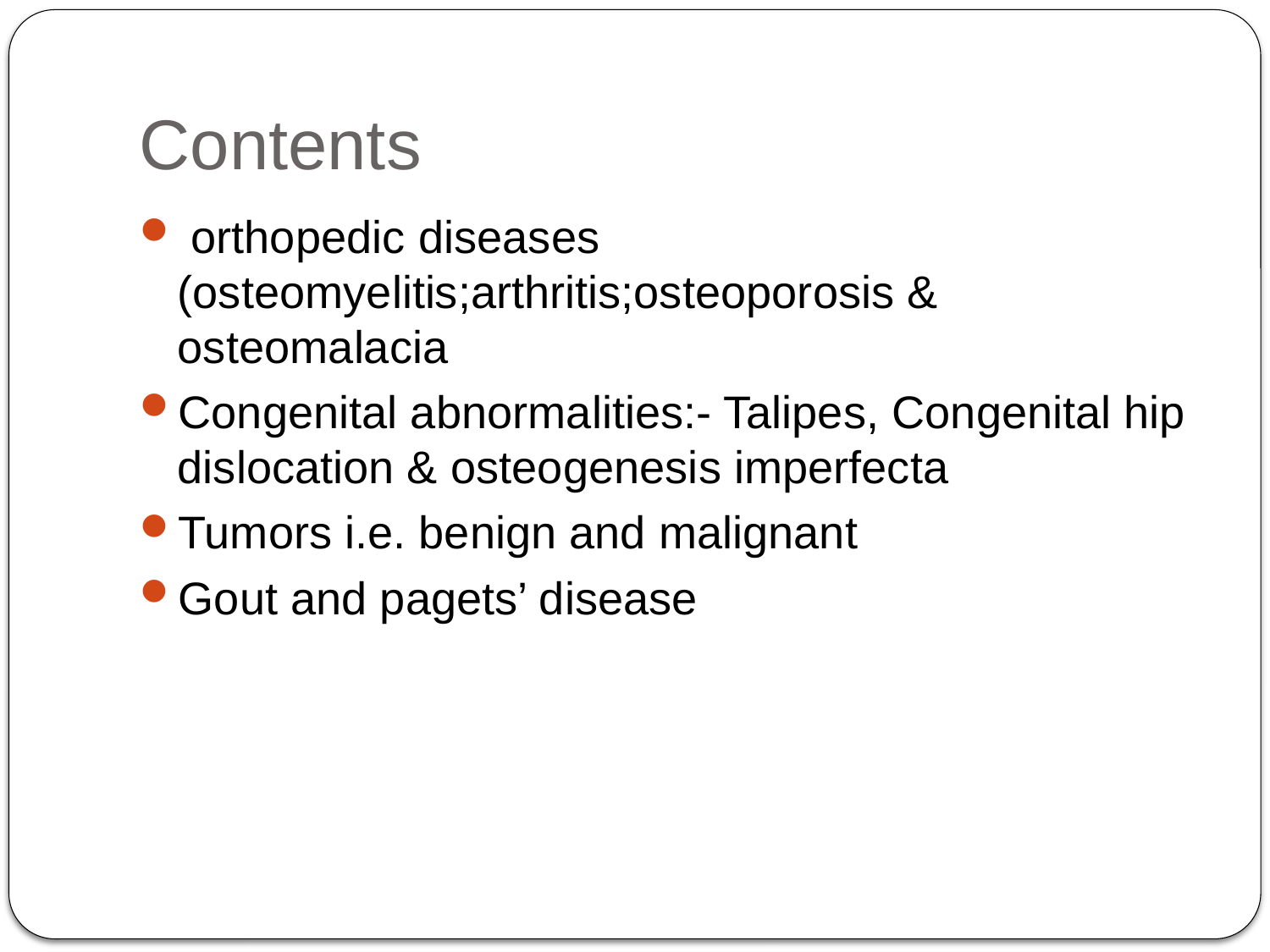

# Contents
 orthopedic diseases (osteomyelitis;arthritis;osteoporosis & osteomalacia
Congenital abnormalities:- Talipes, Congenital hip dislocation & osteogenesis imperfecta
Tumors i.e. benign and malignant
Gout and pagets’ disease